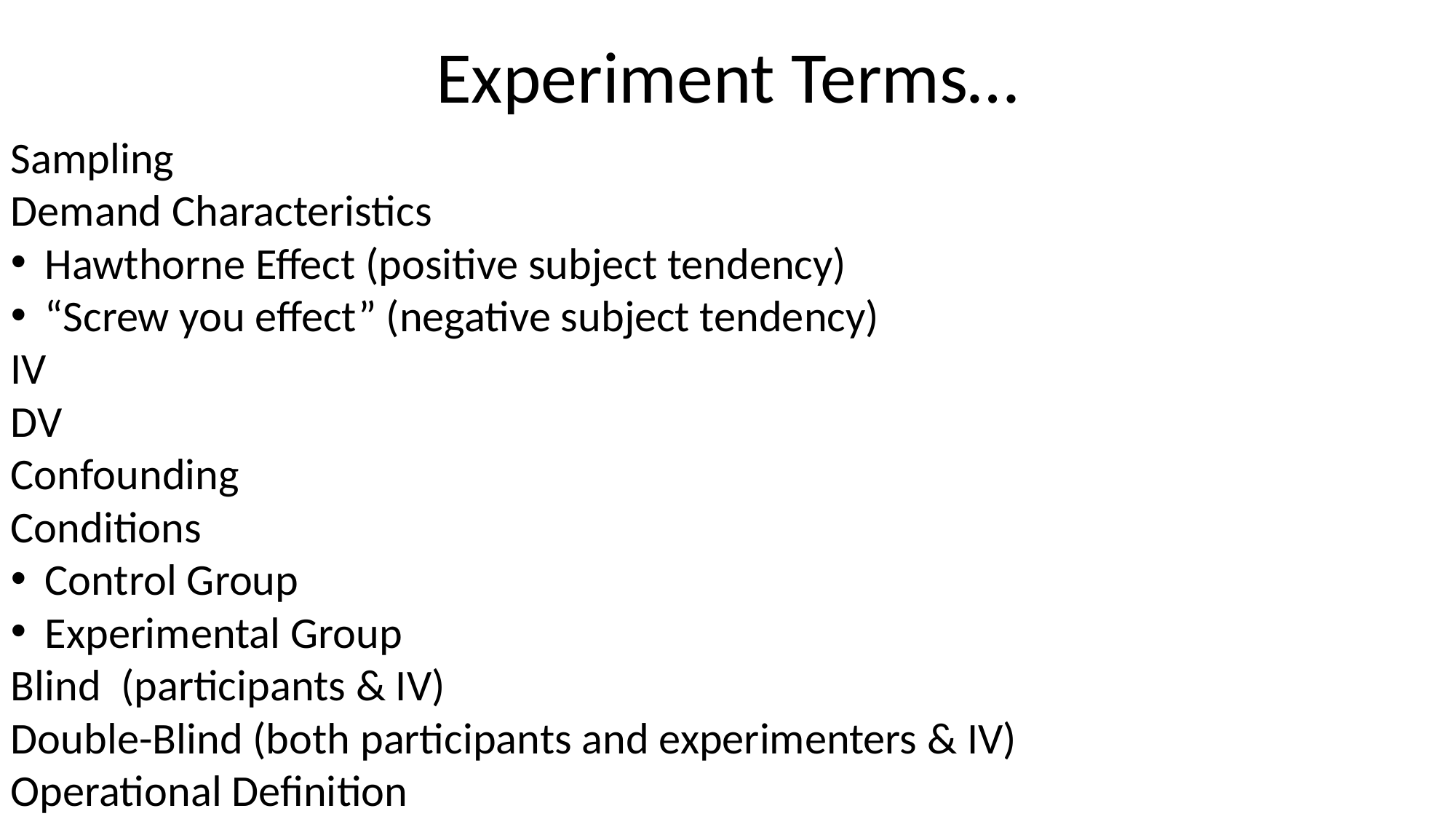

# Experiment Terms…
Sampling
Demand Characteristics
Hawthorne Effect (positive subject tendency)
“Screw you effect” (negative subject tendency)
IV
DV
Confounding
Conditions
Control Group
Experimental Group
Blind  (participants & IV)
Double-Blind (both participants and experimenters & IV)
Operational Definition